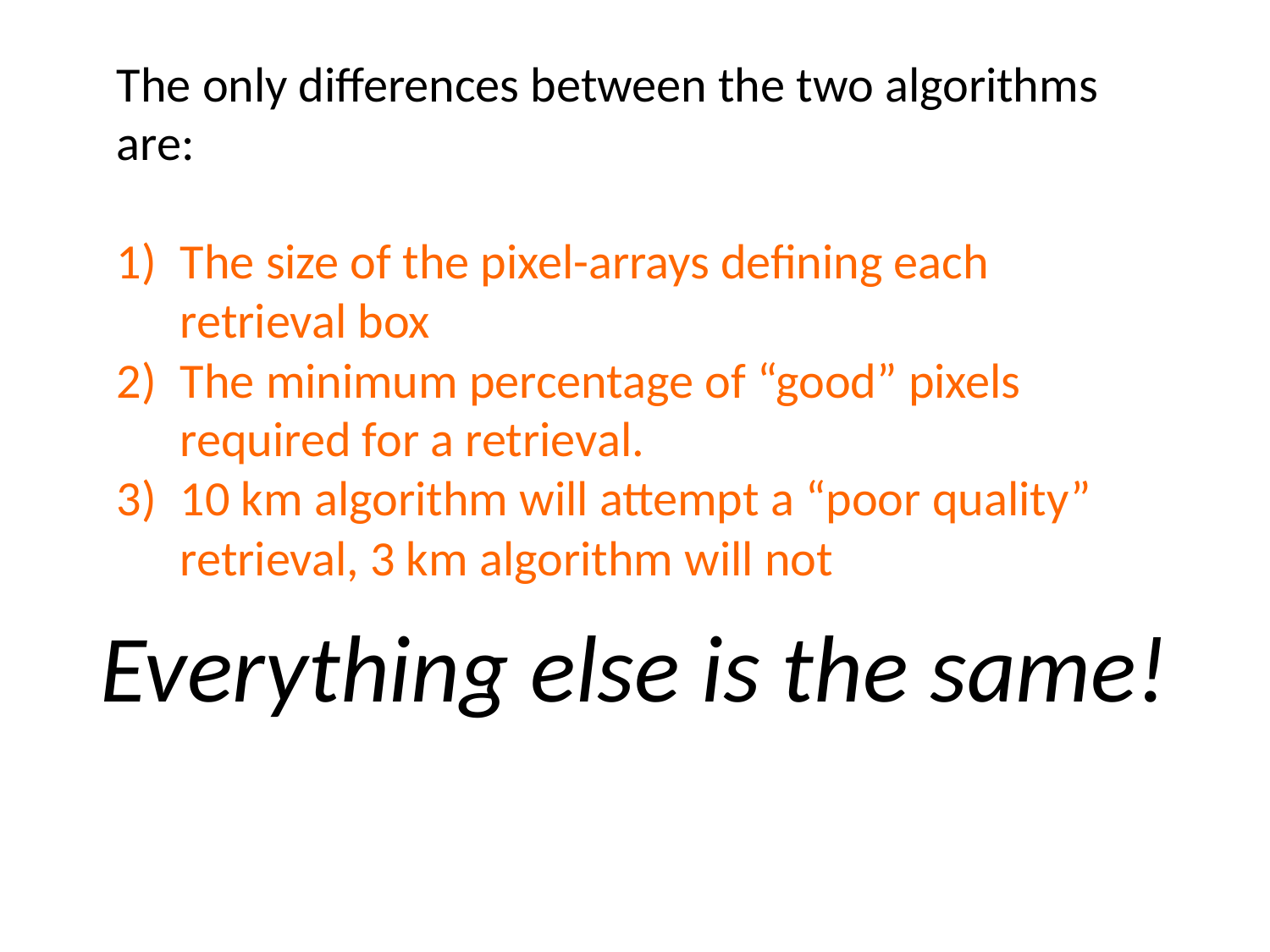

The only differences between the two algorithms are:

The size of the pixel-arrays defining each retrieval box
The minimum percentage of “good” pixels required for a retrieval.
10 km algorithm will attempt a “poor quality” retrieval, 3 km algorithm will not

Everything else is the same!